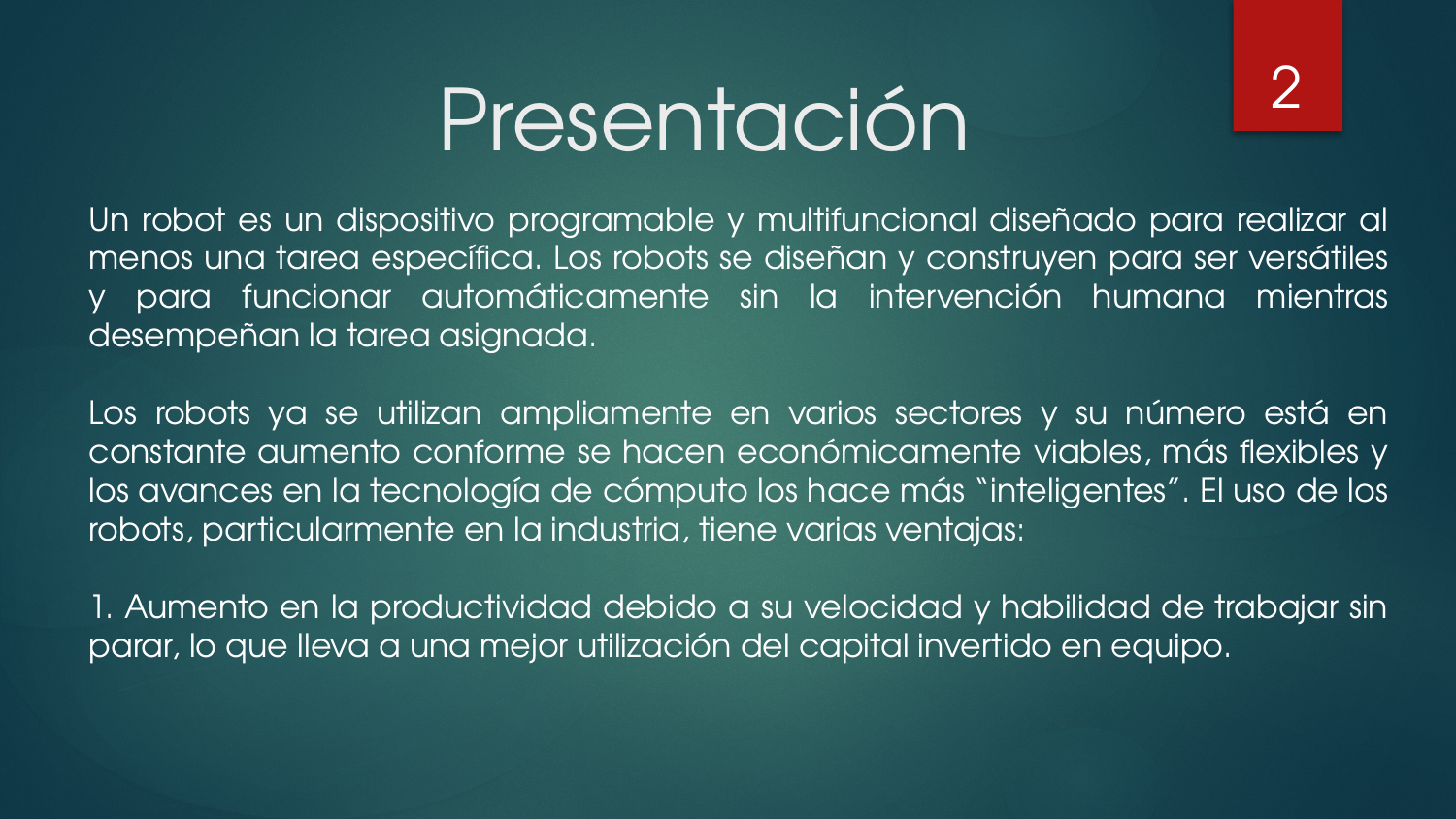

2
Presentación
Un robot es un dispositivo programable y multifuncional diseñado para realizar al menos una tarea específica. Los robots se diseñan y construyen para ser versátiles y para funcionar automáticamente sin la intervención humana mientras desempeñan la tarea asignada.

Los robots ya se utilizan ampliamente en varios sectores y su número está en constante aumento conforme se hacen económicamente viables, más flexibles y los avances en la tecnología de cómputo los hace más “inteligentes”. El uso de los robots, particularmente en la industria, tiene varias ventajas:

1. Aumento en la productividad debido a su velocidad y habilidad de trabajar sin parar, lo que lleva a una mejor utilización del capital invertido en equipo.